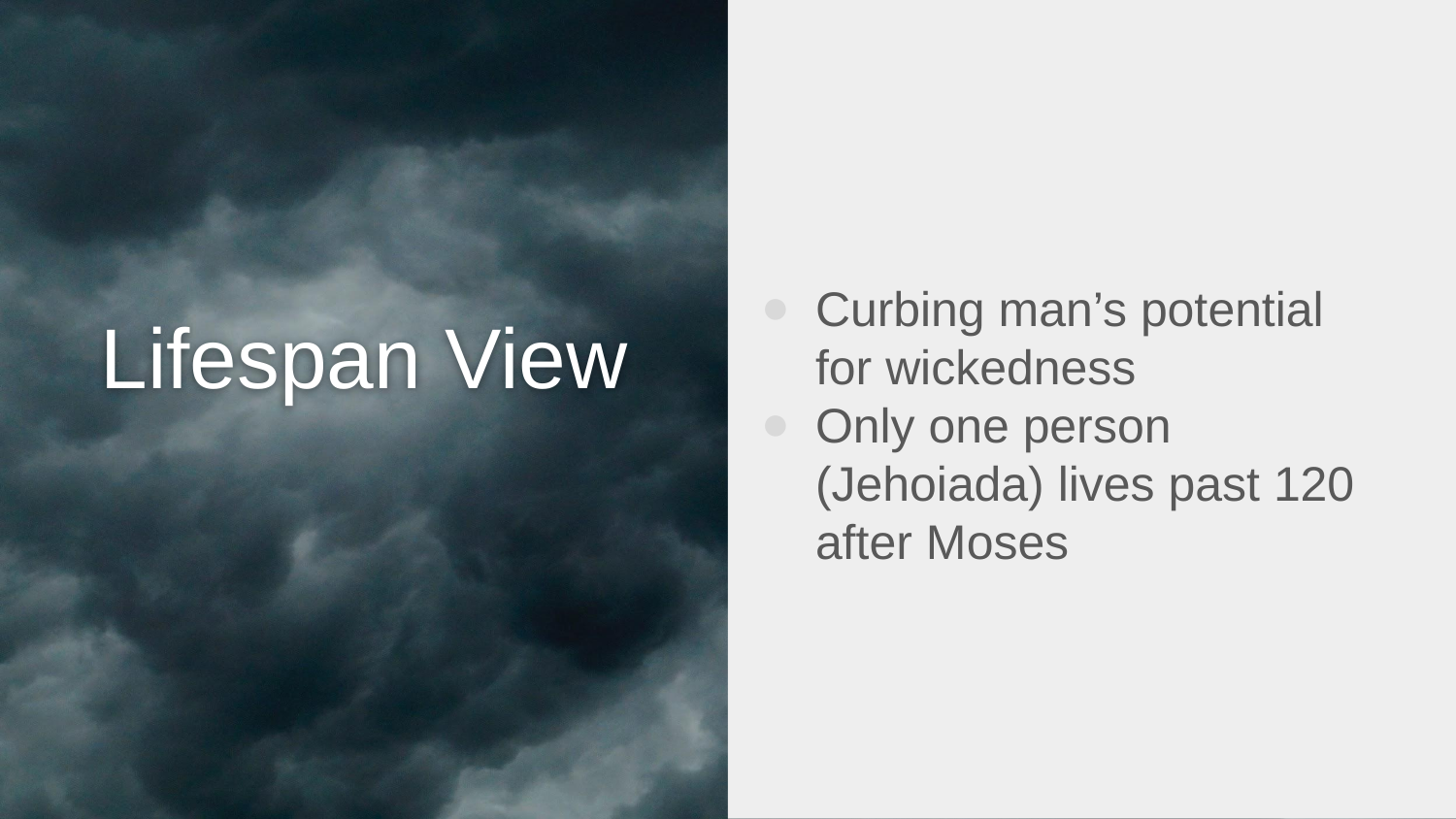

Curbing man’s potential for wickedness
Only one person (Jehoiada) lives past 120 after Moses
# Lifespan View